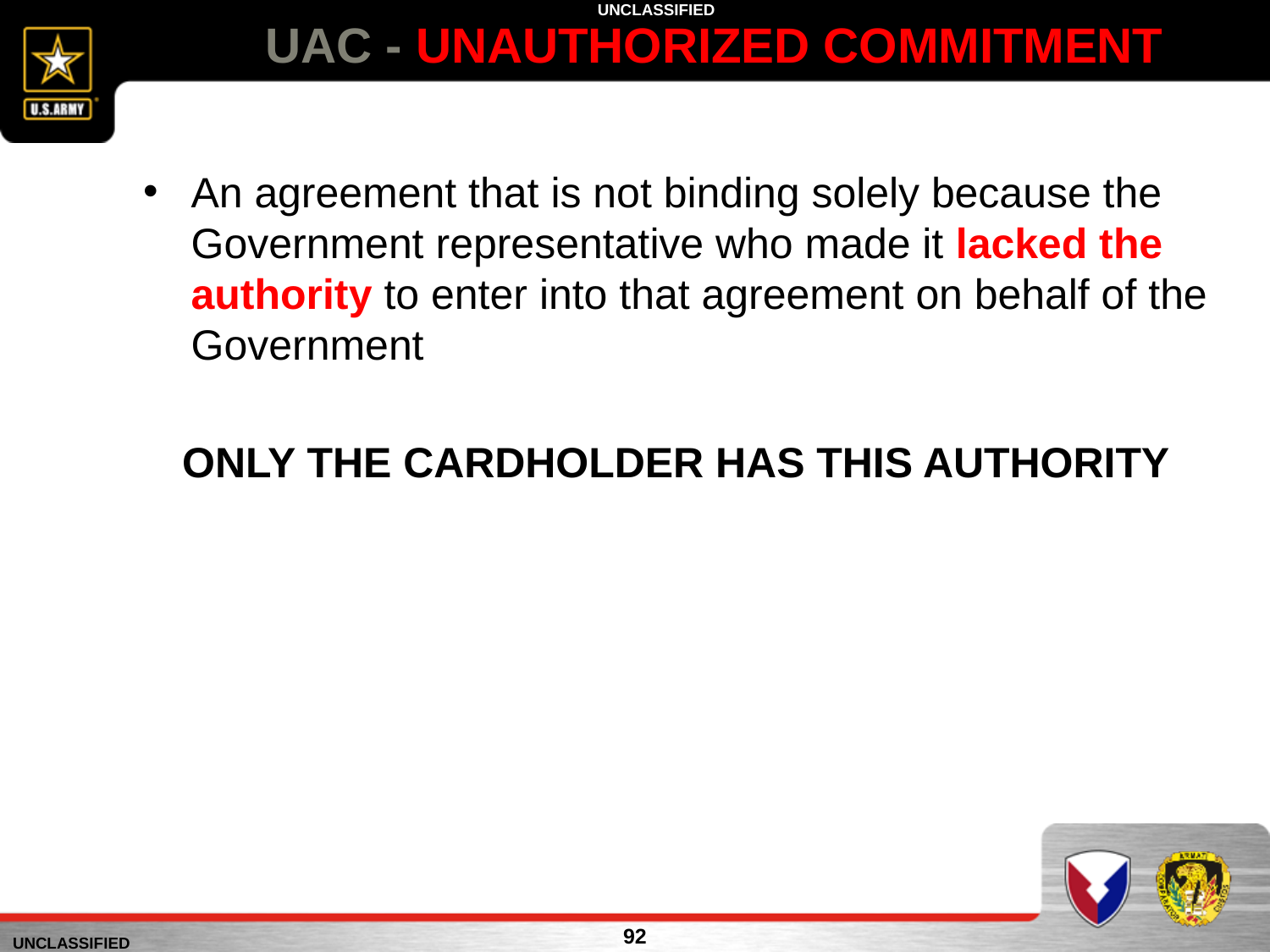

# UAC - UNAUTHORIZED COMMITMENT
An agreement that is not binding solely because the Government representative who made it lacked the authority to enter into that agreement on behalf of the Government

ONLY THE CARDHOLDER HAS THIS AUTHORITY

92